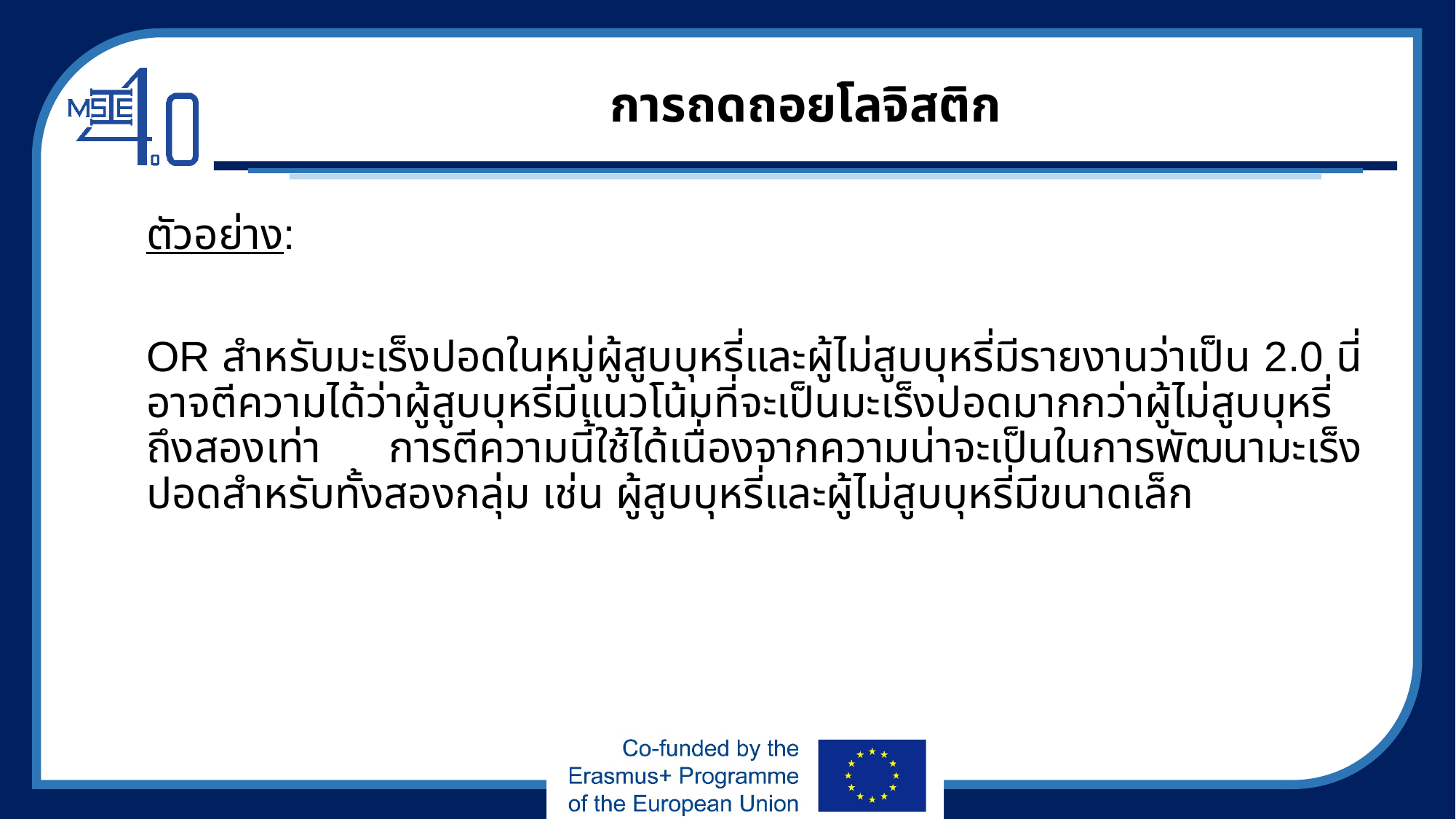

# การถดถอยโลจิสติก
ตัวอย่าง:

OR สำหรับมะเร็งปอดในหมู่ผู้สูบบุหรี่และผู้ไม่สูบบุหรี่มีรายงานว่าเป็น 2.0 นี่อาจตีความได้ว่าผู้สูบบุหรี่มีแนวโน้มที่จะเป็นมะเร็งปอดมากกว่าผู้ไม่สูบบุหรี่ถึงสองเท่า การตีความนี้ใช้ได้เนื่องจากความน่าจะเป็นในการพัฒนามะเร็งปอดสำหรับทั้งสองกลุ่ม เช่น ผู้สูบบุหรี่และผู้ไม่สูบบุหรี่มีขนาดเล็ก